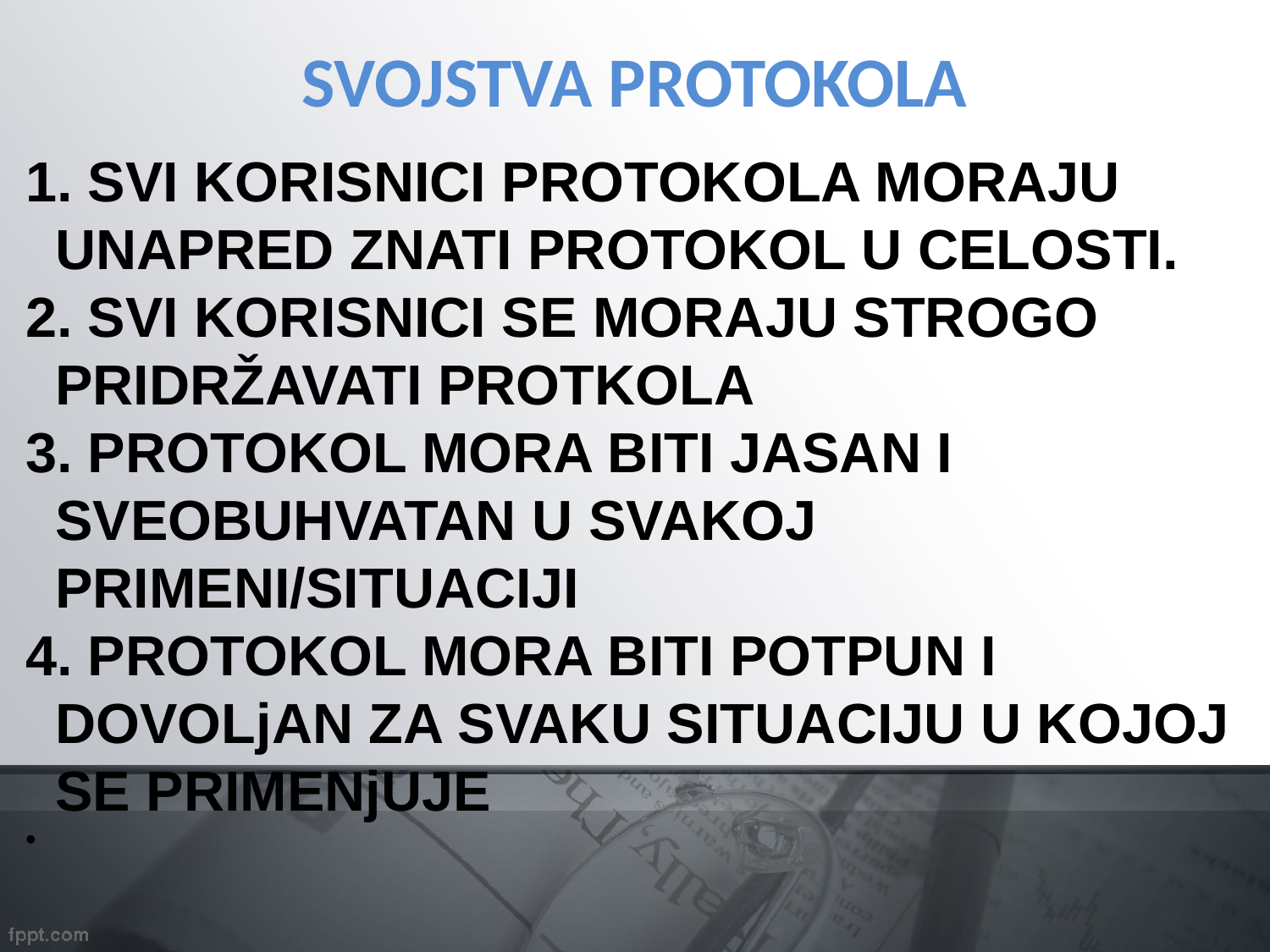

SVOJSTVA PROTOKOLA
 SVI KORISNICI PROTOKOLA MORAJU UNAPRED ZNATI PROTOKOL U CELOSTI.
 SVI KORISNICI SE MORAJU STROGO PRIDRŽAVATI PROTKOLA
 PROTOKOL MORA BITI JASAN I SVEOBUHVATAN U SVAKOJ PRIMENI/SITUACIJI
 PROTOKOL MORA BITI POTPUN I DOVOLjAN ZA SVAKU SITUACIJU U KOJOJ SE PRIMENjUJE